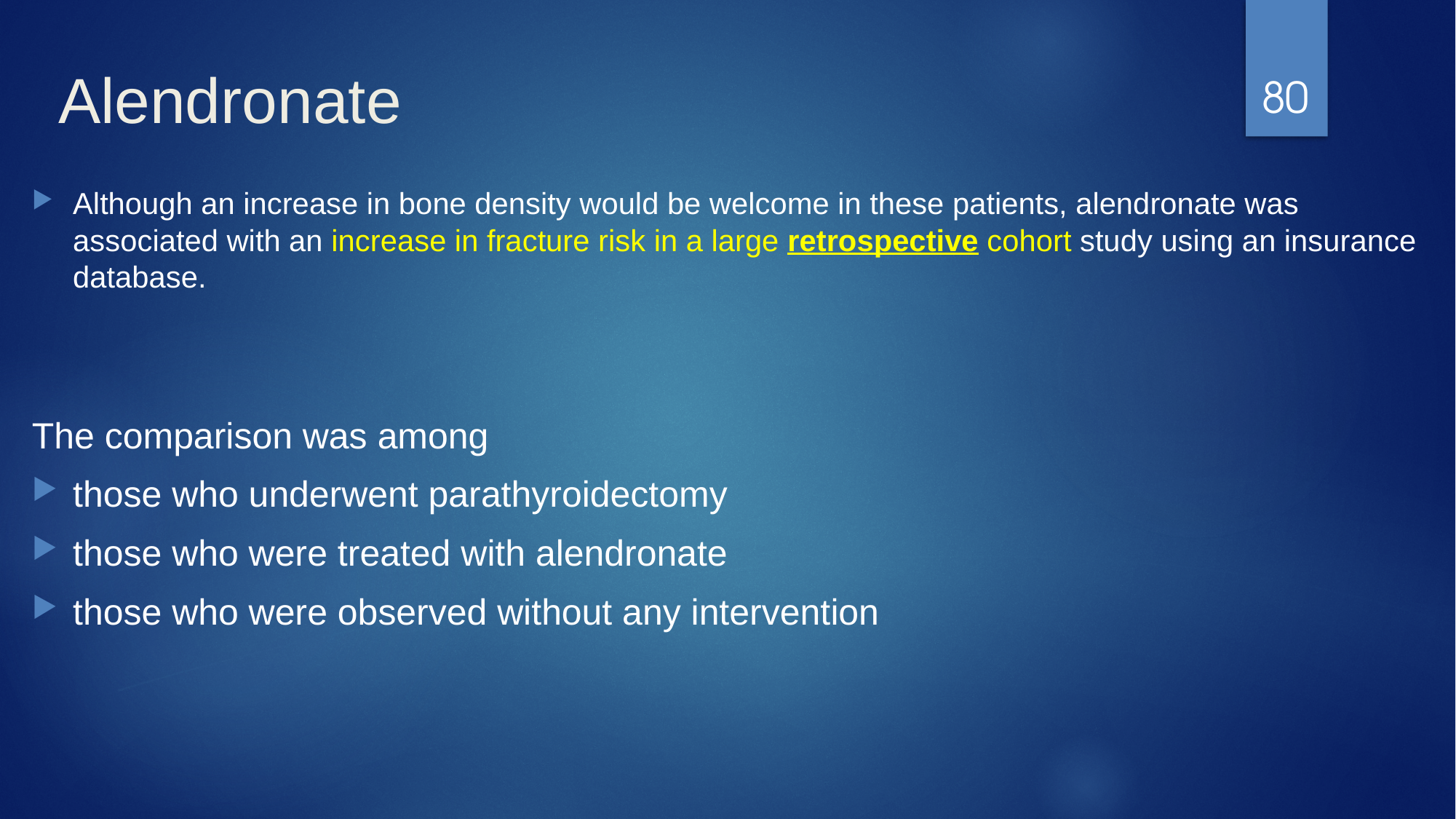

80
# Alendronate
Although an increase in bone density would be welcome in these patients, alendronate was associated with an increase in fracture risk in a large retrospective cohort study using an insurance database.

The comparison was among
those who underwent parathyroidectomy
those who were treated with alendronate
those who were observed without any intervention